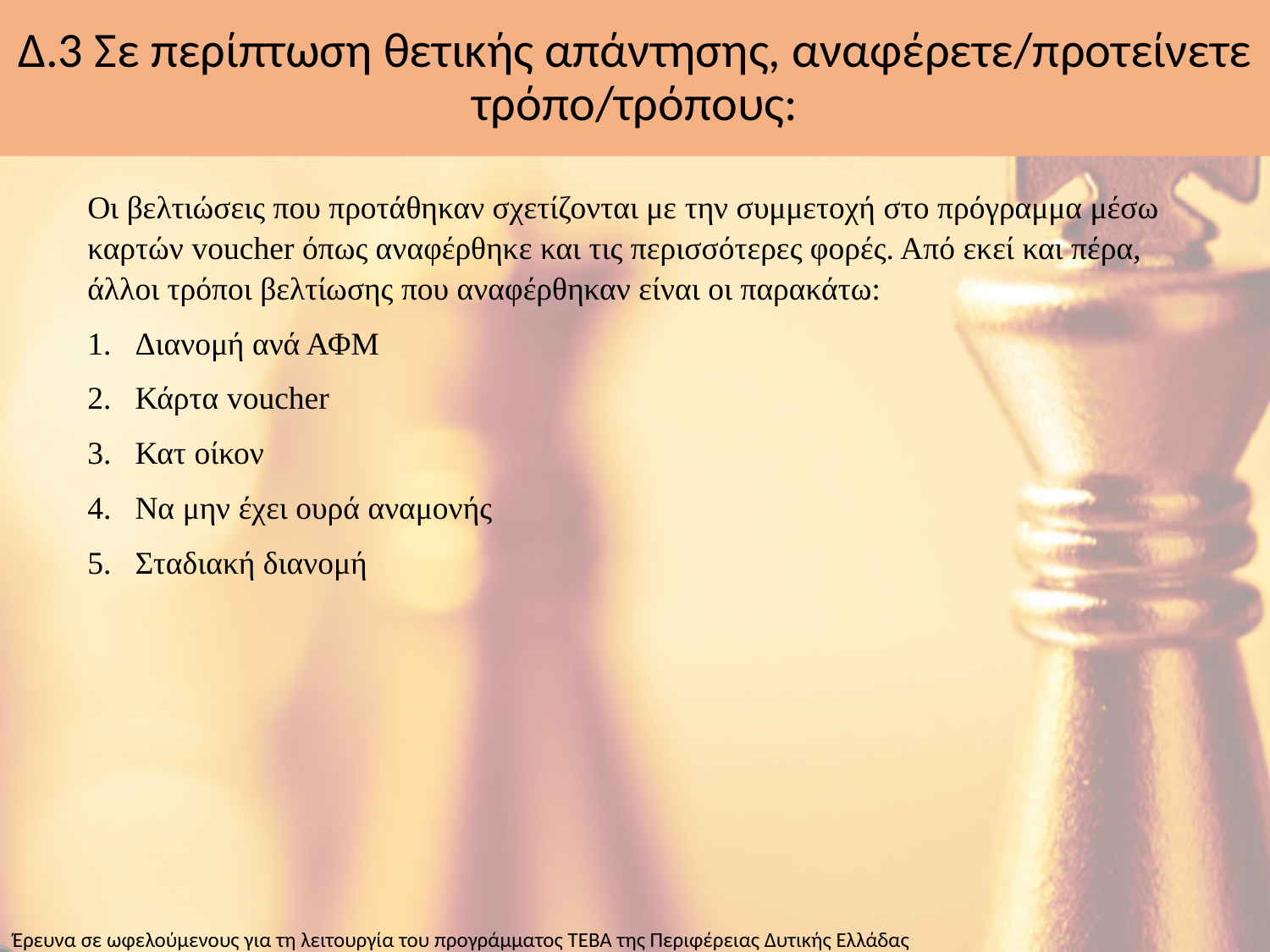

# Δ.3 Σε περίπτωση θετικής απάντησης, αναφέρετε/προτείνετε τρόπο/τρόπους:

Οι βελτιώσεις που προτάθηκαν σχετίζονται με την συμμετοχή στο πρόγραμμα μέσω καρτών voucher όπως αναφέρθηκε και τις περισσότερες φορές. Από εκεί και πέρα, άλλοι τρόποι βελτίωσης που αναφέρθηκαν είναι οι παρακάτω:
Διανομή ανά ΑΦΜ
Κάρτα voucher
Κατ οίκον
Να μην έχει ουρά αναμονής
Σταδιακή διανομή
Έρευνα σε ωφελούμενους για τη λειτουργία του προγράμματος ΤΕΒΑ της Περιφέρειας Δυτικής Ελλάδας